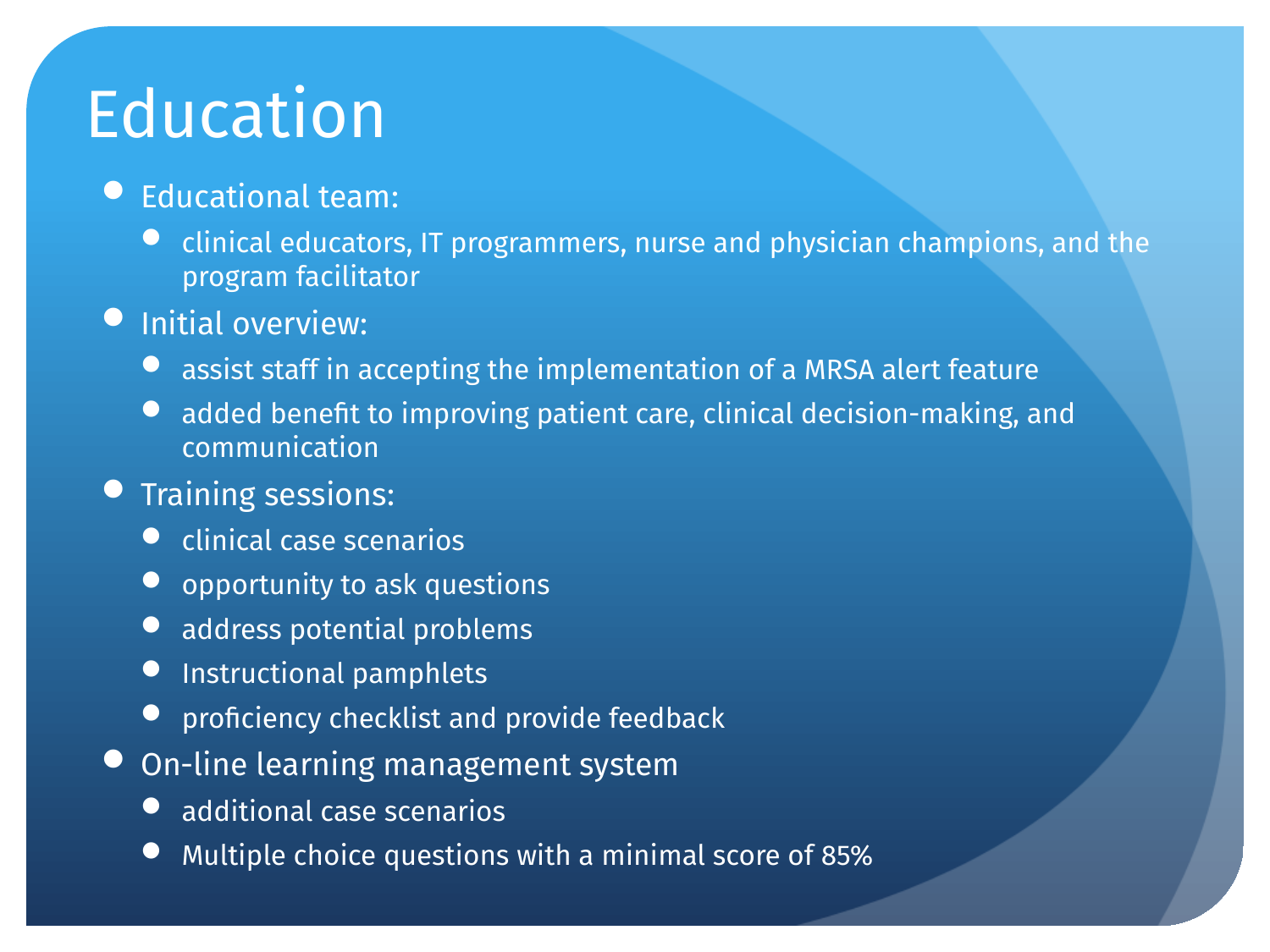

# Education
Educational team:
clinical educators, IT programmers, nurse and physician champions, and the program facilitator
Initial overview:
assist staff in accepting the implementation of a MRSA alert feature
added benefit to improving patient care, clinical decision-making, and communication
Training sessions:
clinical case scenarios
opportunity to ask questions
address potential problems
Instructional pamphlets
proficiency checklist and provide feedback
On-line learning management system
additional case scenarios
Multiple choice questions with a minimal score of 85%